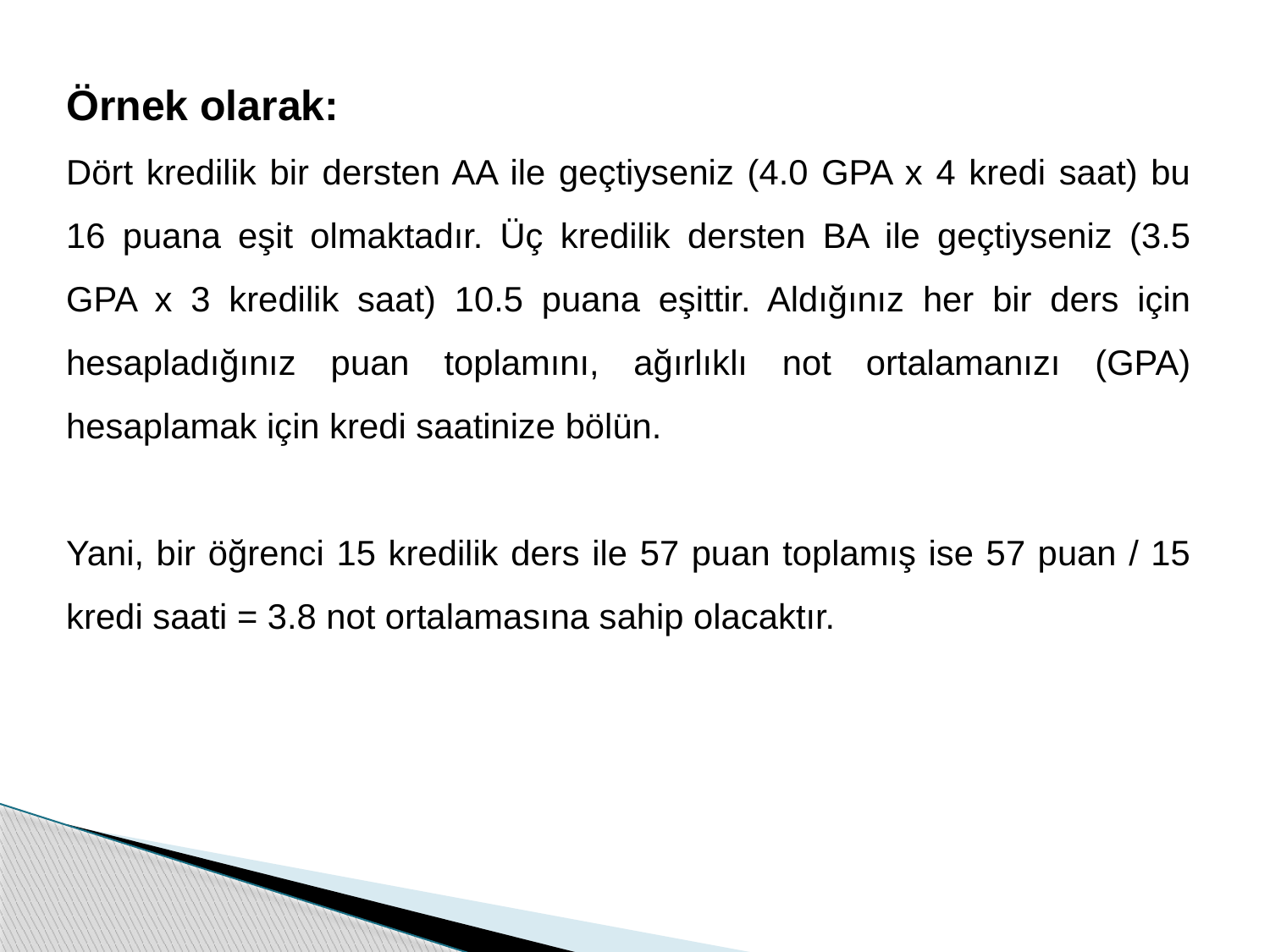

Örnek olarak:
Dört kredilik bir dersten AA ile geçtiyseniz (4.0 GPA x 4 kredi saat) bu 16 puana eşit olmaktadır. Üç kredilik dersten BA ile geçtiyseniz (3.5 GPA x 3 kredilik saat) 10.5 puana eşittir. Aldığınız her bir ders için hesapladığınız puan toplamını, ağırlıklı not ortalamanızı (GPA) hesaplamak için kredi saatinize bölün.

Yani, bir öğrenci 15 kredilik ders ile 57 puan toplamış ise 57 puan / 15 kredi saati = 3.8 not ortalamasına sahip olacaktır.